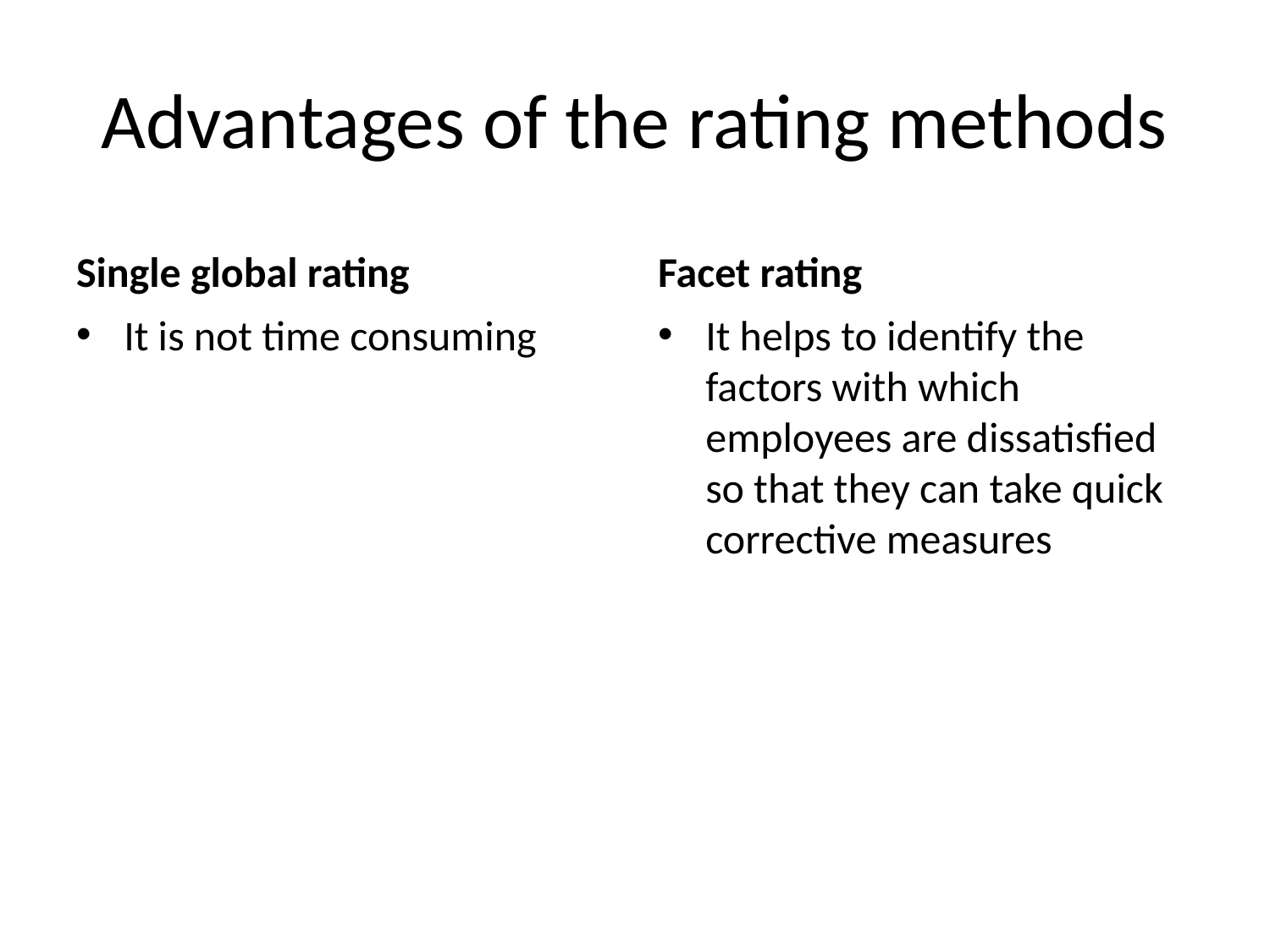

# Advantages of the rating methods
Single global rating
Facet rating
It is not time consuming
It helps to identify the factors with which employees are dissatisfied so that they can take quick corrective measures